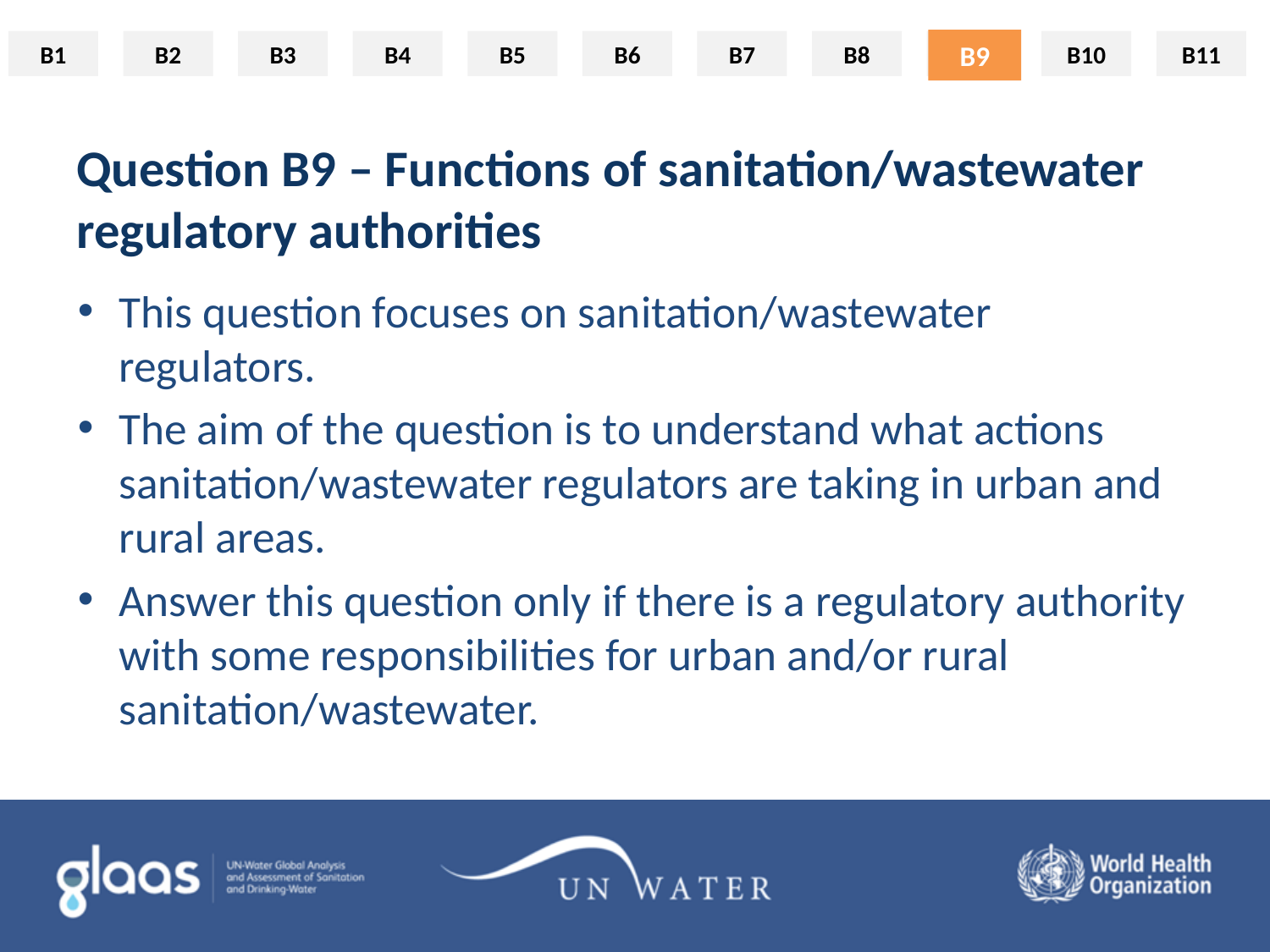

B9
# Question B9 – Functions of sanitation/wastewater regulatory authorities
This question focuses on sanitation/wastewater regulators.
The aim of the question is to understand what actions sanitation/wastewater regulators are taking in urban and rural areas.
Answer this question only if there is a regulatory authority with some responsibilities for urban and/or rural sanitation/wastewater.